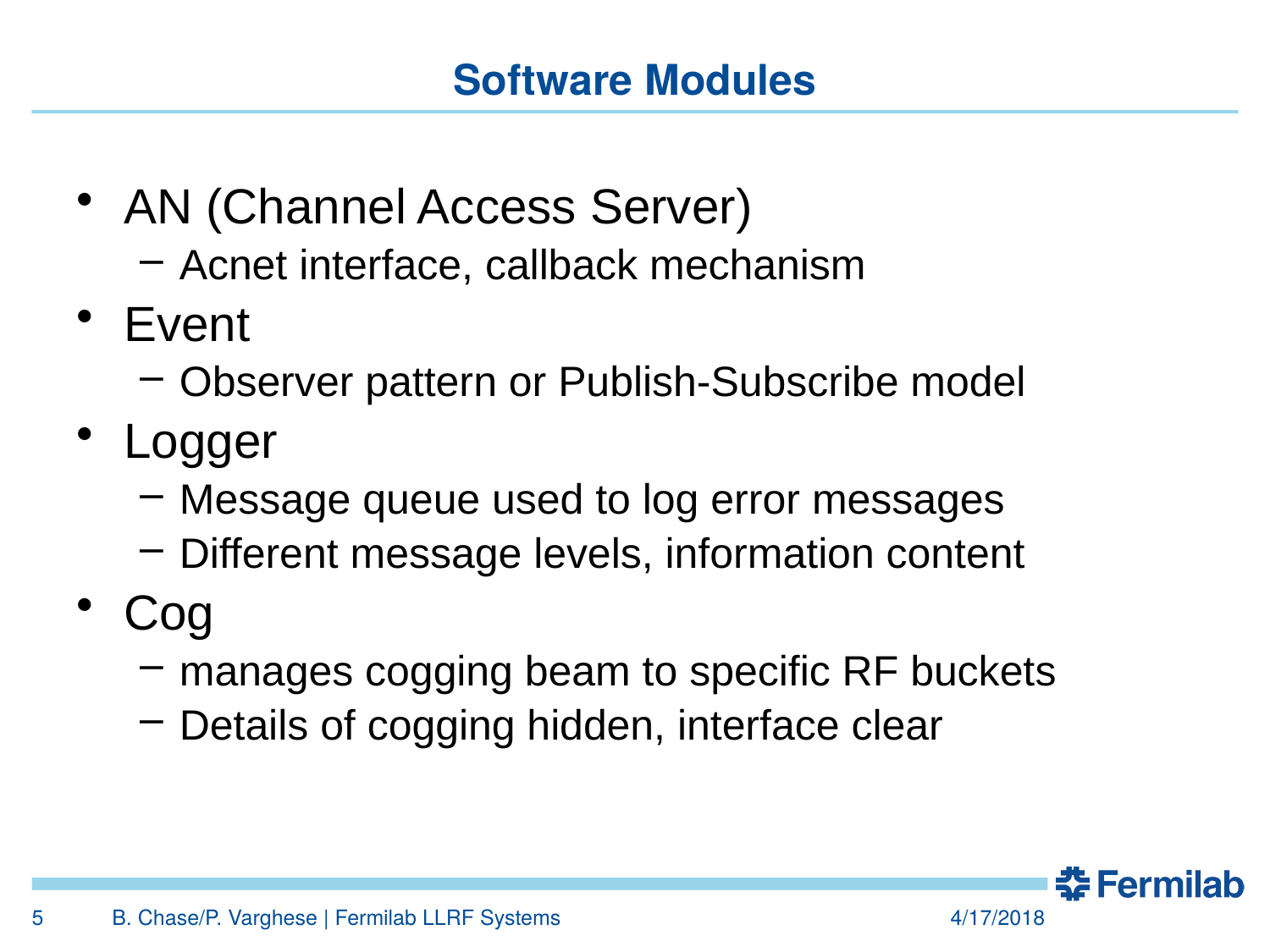

# Software Modules
AN (Channel Access Server)
Acnet interface, callback mechanism
Event
Observer pattern or Publish-Subscribe model
Logger
Message queue used to log error messages
Different message levels, information content
Cog
manages cogging beam to specific RF buckets
Details of cogging hidden, interface clear
5
B. Chase/P. Varghese | Fermilab LLRF Systems
4/17/2018